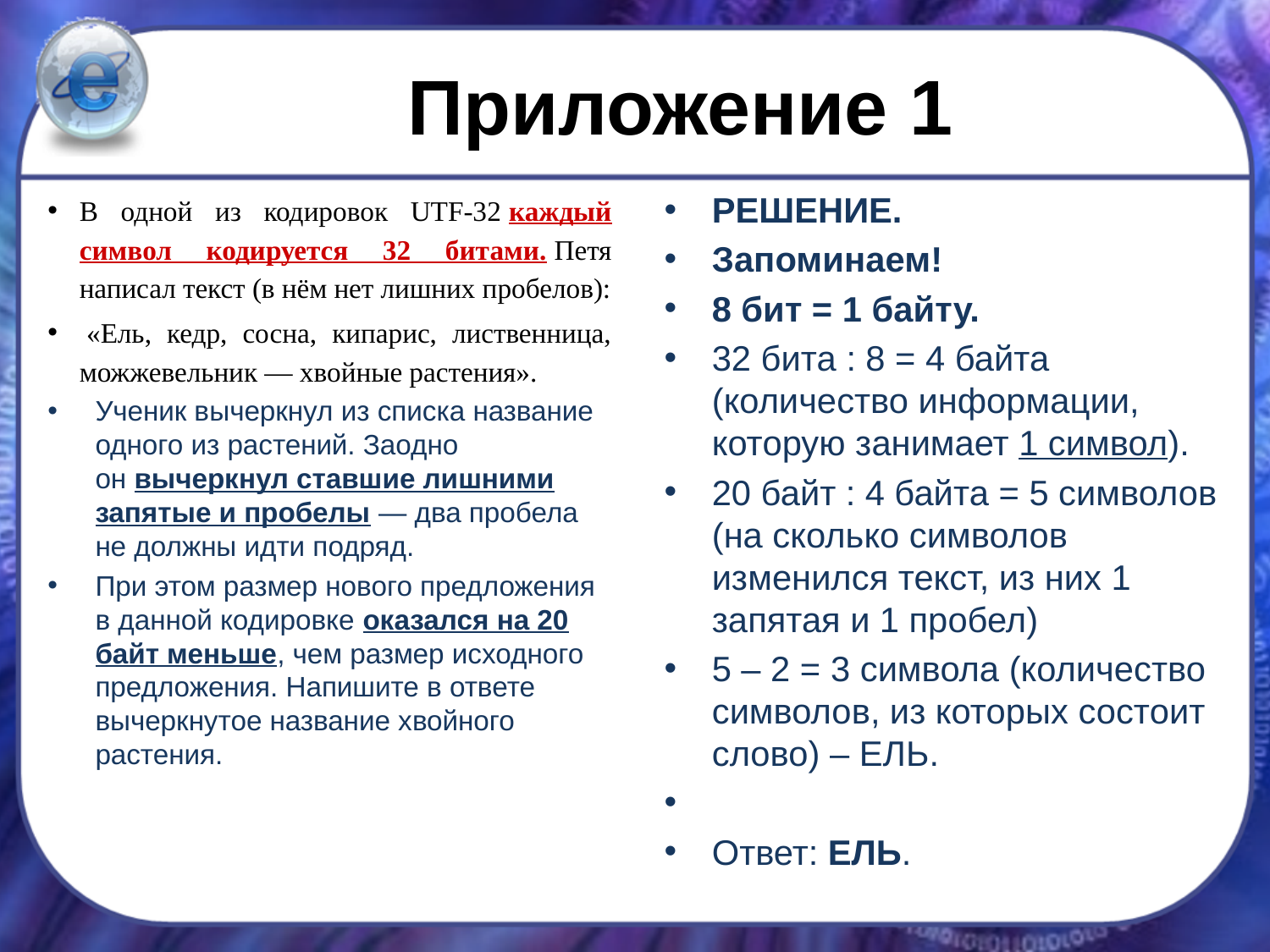

# Приложение 1
В одной из кодировок UTF-32 каждый символ кодируется 32 битами. Петя написал текст (в нём нет лишних пробелов):
 «Ель, кедр, сосна, кипарис, лиственница, можжевельник — хвойные растения».
Ученик вычеркнул из списка название одного из растений. Заодно он вычеркнул ставшие лишними запятые и пробелы — два пробела не должны идти подряд.
При этом размер нового предложения в данной кодировке оказался на 20 байт меньше, чем размер исходного предложения. Напишите в ответе вычеркнутое название хвойного растения.

РЕШЕНИЕ.
Запоминаем!
8 бит = 1 байту.
32 бита : 8 = 4 байта (количество информации, которую занимает 1 символ).
20 байт : 4 байта = 5 символов (на сколько символов изменился текст, из них 1 запятая и 1 пробел)
5 – 2 = 3 символа (количество символов, из которых состоит слово) – ЕЛЬ.

Ответ: ЕЛЬ.